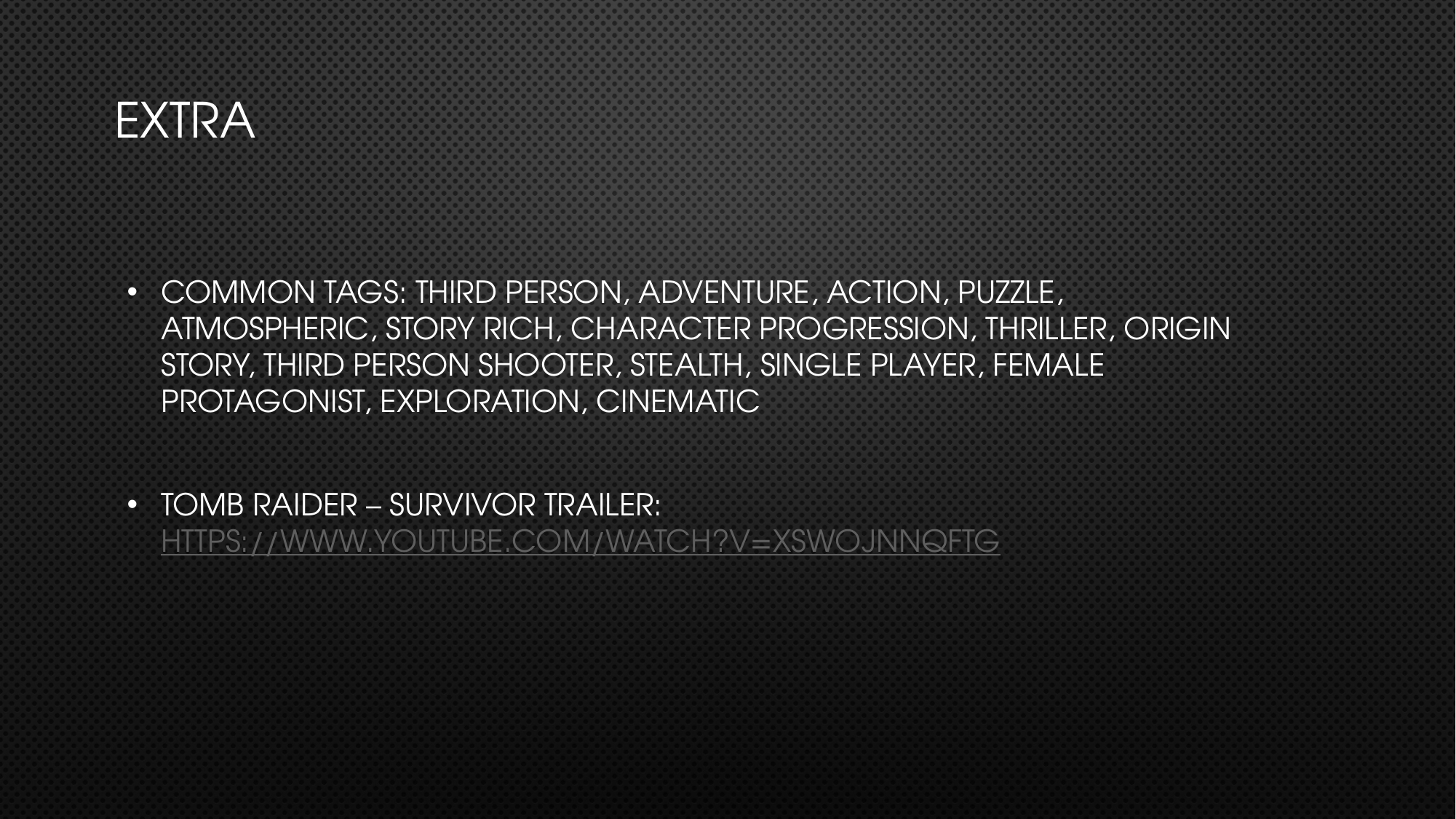

# Extra
Common Tags: Third Person, Adventure, Action, Puzzle, Atmospheric, Story Rich, Character Progression, Thriller, Origin Story, Third Person Shooter, Stealth, Single Player, Female Protagonist, Exploration, Cinematic

Tomb Raider – Survivor Trailer: https://www.youtube.com/watch?v=XsWojNNqFTg